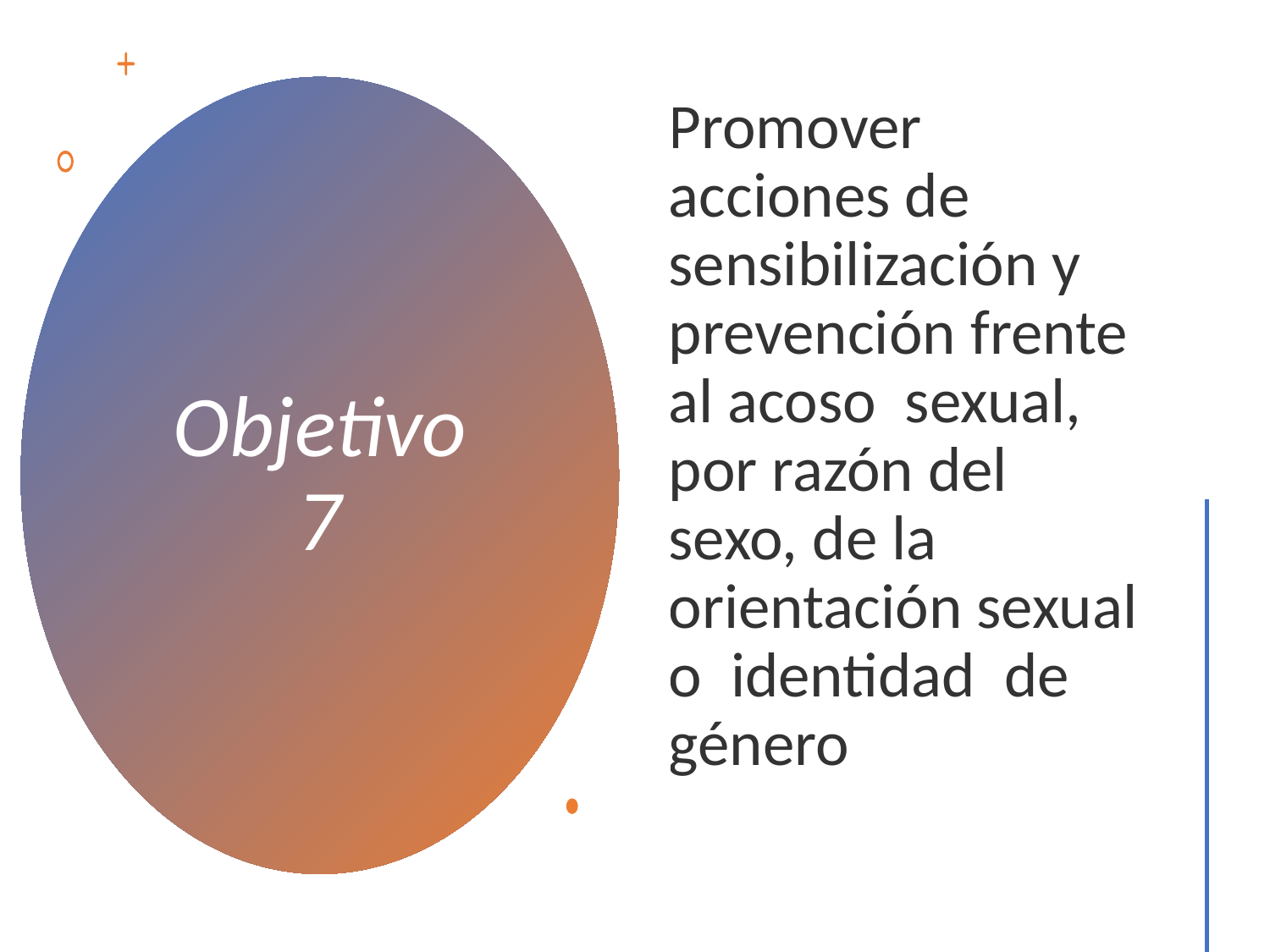

Promover acciones de sensibilización y prevención frente al acoso  sexual, por razón del sexo, de la orientación sexual o  identidad  de género

# Objetivo 7